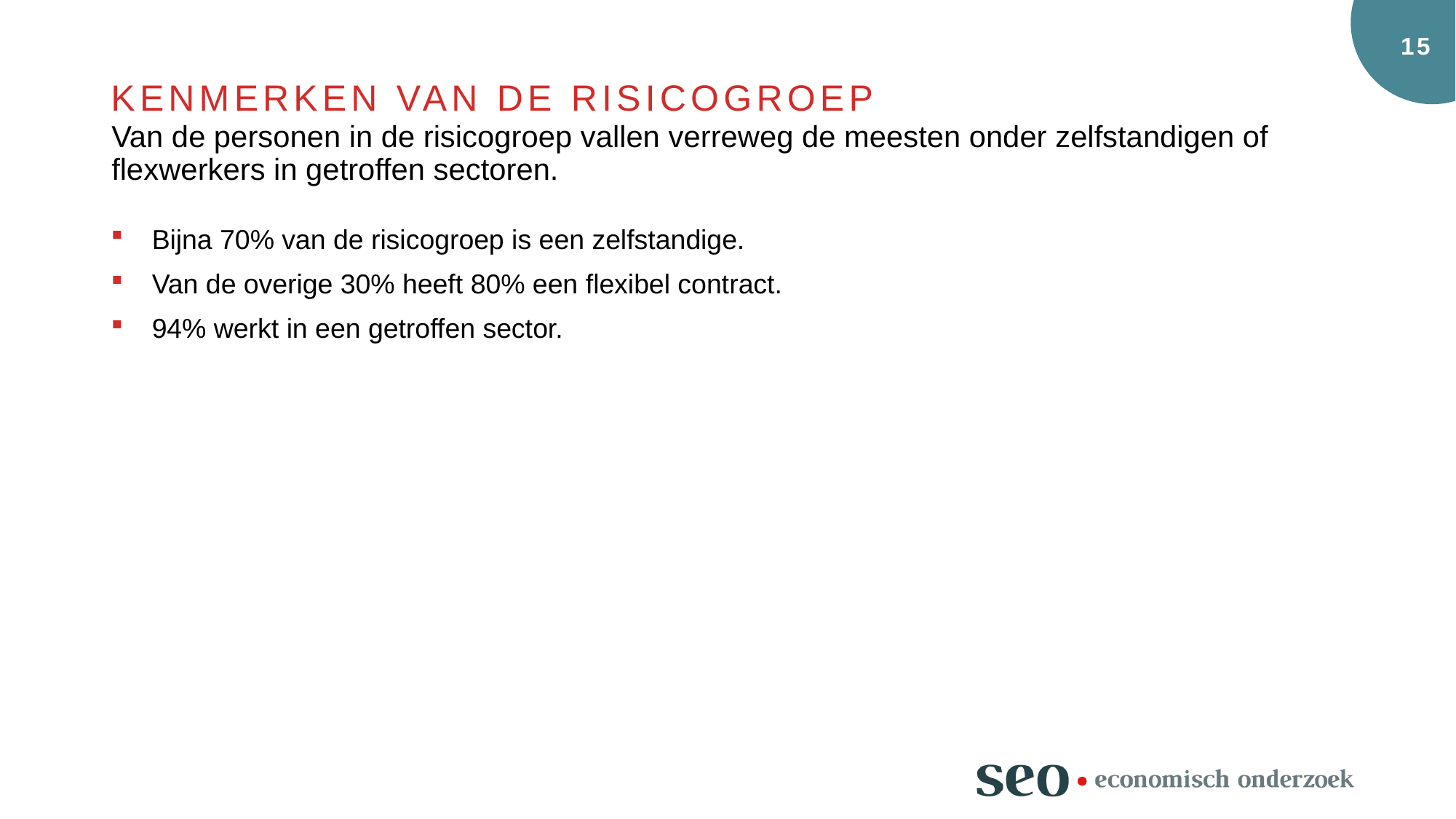

Kenmerken van de risicogroep
# Van de personen in de risicogroep vallen verreweg de meesten onder zelfstandigen of flexwerkers in getroffen sectoren.
Bijna 70% van de risicogroep is een zelfstandige.
Van de overige 30% heeft 80% een flexibel contract.
94% werkt in een getroffen sector.